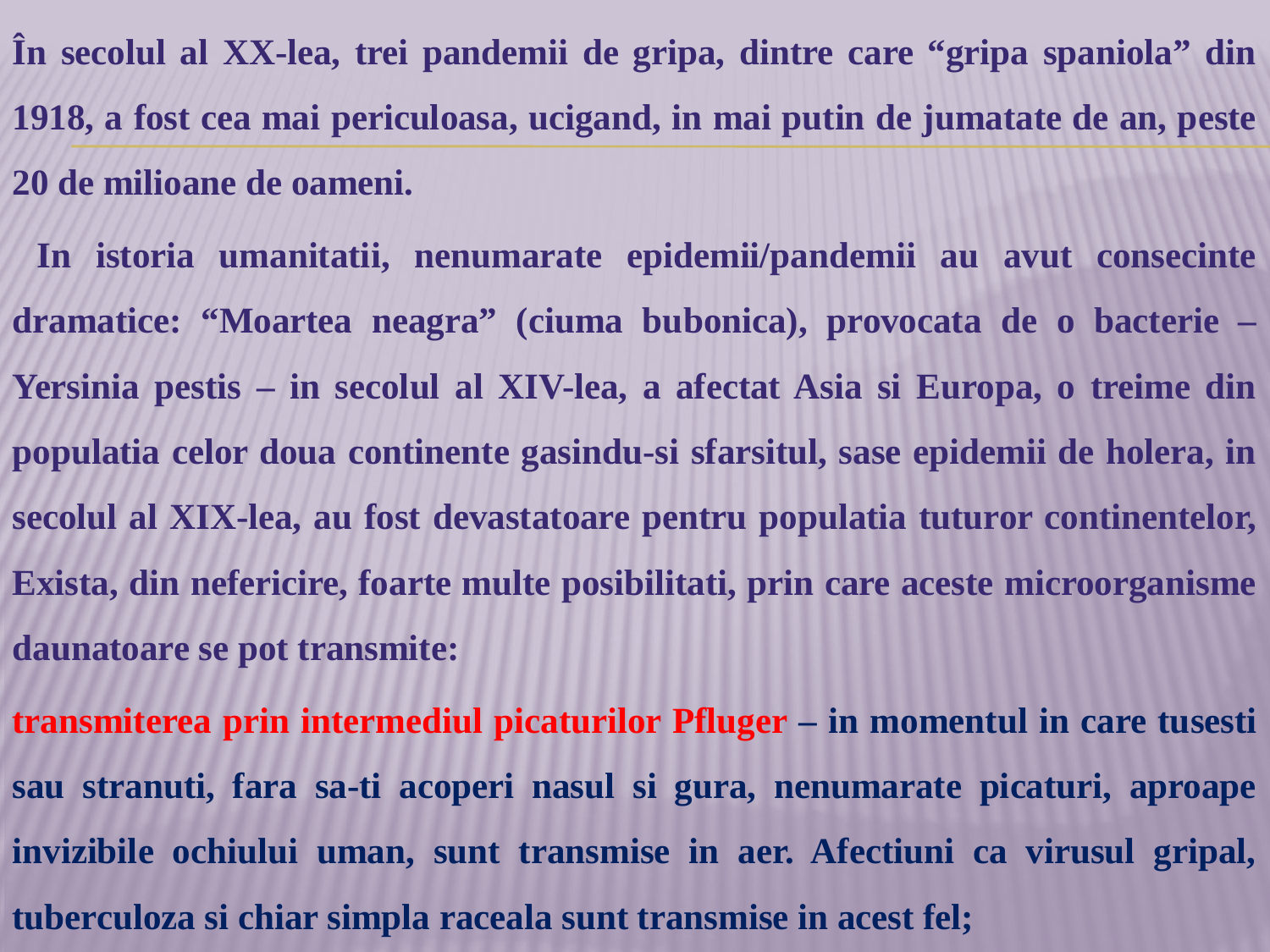

În secolul al XX-lea, trei pandemii de gripa, dintre care “gripa spaniola” din 1918, a fost cea mai periculoasa, ucigand, in mai putin de jumatate de an, peste 20 de milioane de oameni.
 In istoria umanitatii, nenumarate epidemii/pandemii au avut consecinte dramatice: “Moartea neagra” (ciuma bubonica), provocata de o bacterie – Yersinia pestis – in secolul al XIV-lea, a afectat Asia si Europa, o treime din populatia celor doua continente gasindu-si sfarsitul, sase epidemii de holera, in secolul al XIX-lea, au fost devastatoare pentru populatia tuturor continentelor, Exista, din nefericire, foarte multe posibilitati, prin care aceste microorganisme daunatoare se pot transmite:
transmiterea prin intermediul picaturilor Pfluger – in momentul in care tusesti sau stranuti, fara sa-ti acoperi nasul si gura, nenumarate picaturi, aproape invizibile ochiului uman, sunt transmise in aer. Afectiuni ca virusul gripal, tuberculoza si chiar simpla raceala sunt transmise in acest fel;